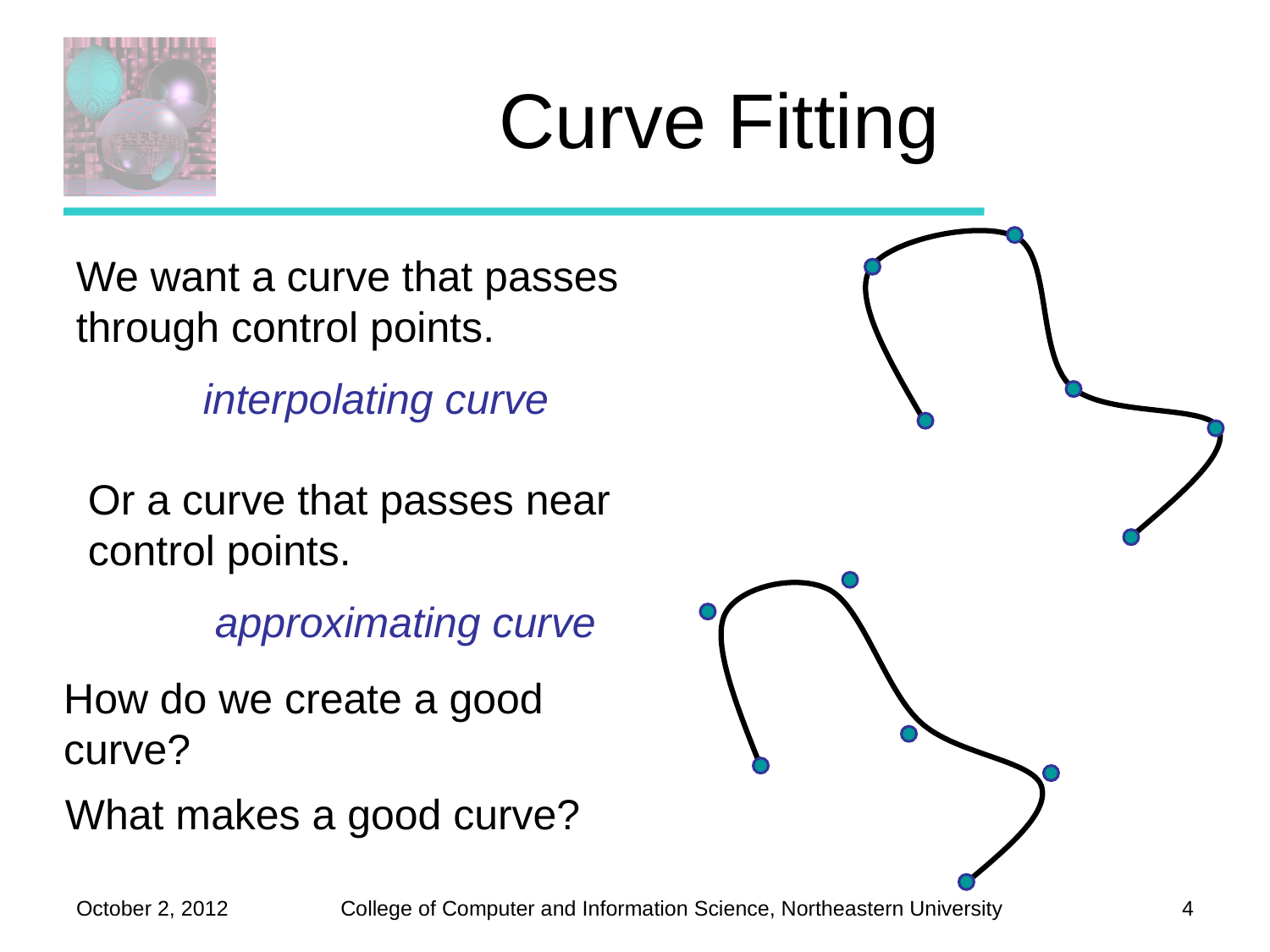

# Curve Fitting

We want a curve that passes through control points.
	interpolating curve
Or a curve that passes near control points.
	approximating curve

How do we create a good curve?
What makes a good curve?
October 2, 2012
4